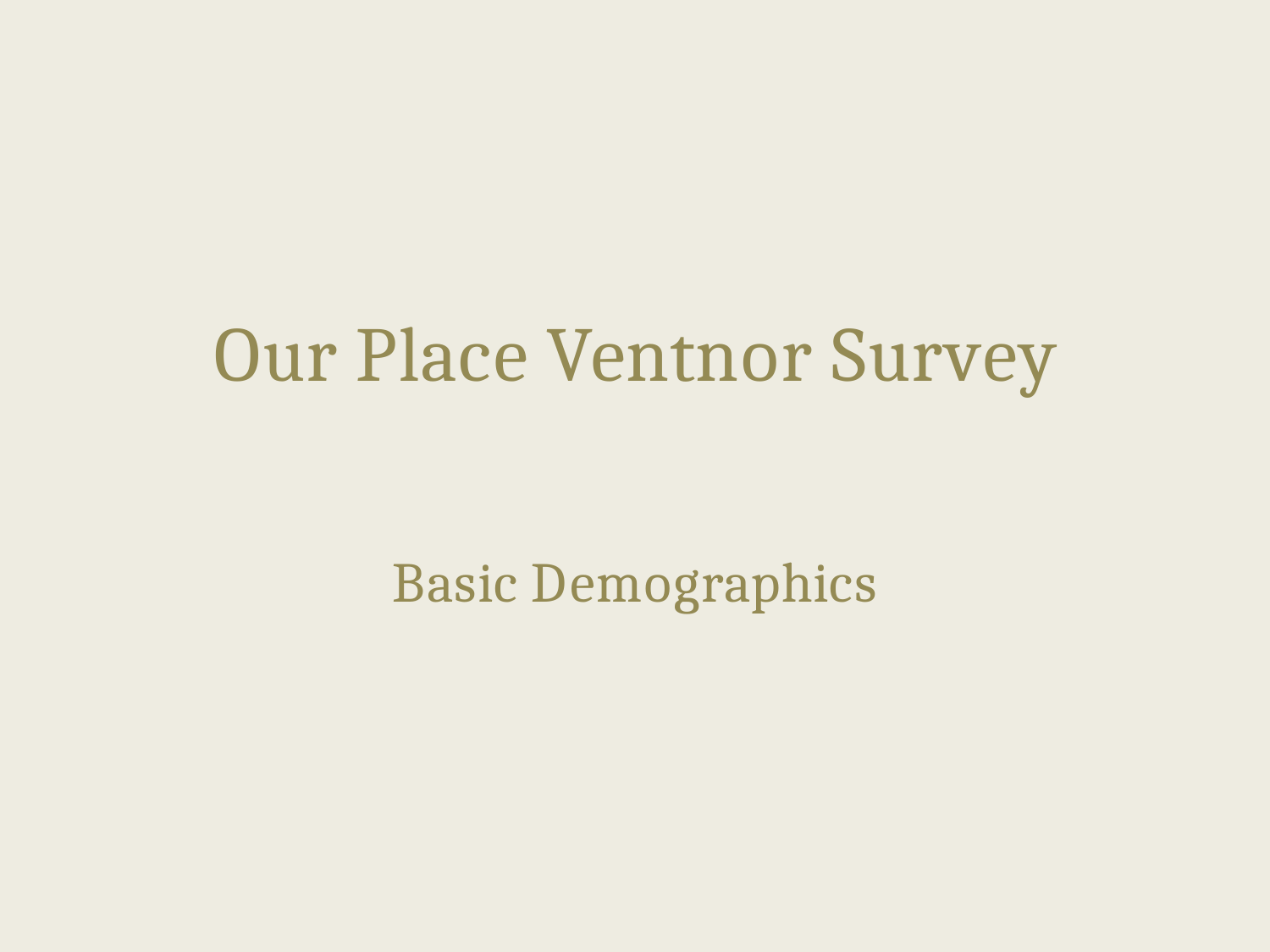

# Our Place Ventnor Survey
Basic Demographics